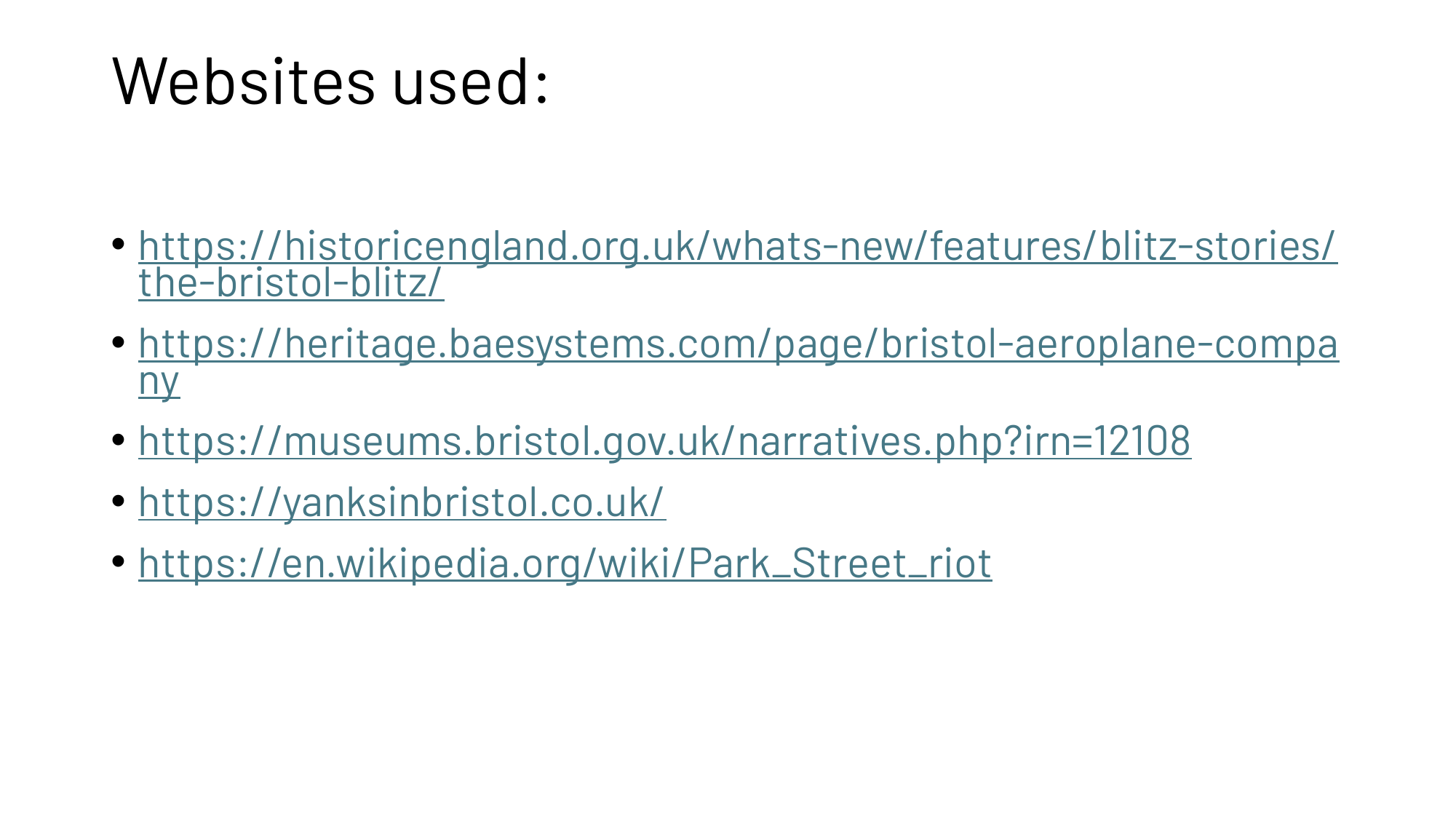

# Websites used:
https://historicengland.org.uk/whats-new/features/blitz-stories/the-bristol-blitz/
https://heritage.baesystems.com/page/bristol-aeroplane-company
https://museums.bristol.gov.uk/narratives.php?irn=12108
https://yanksinbristol.co.uk/
https://en.wikipedia.org/wiki/Park_Street_riot